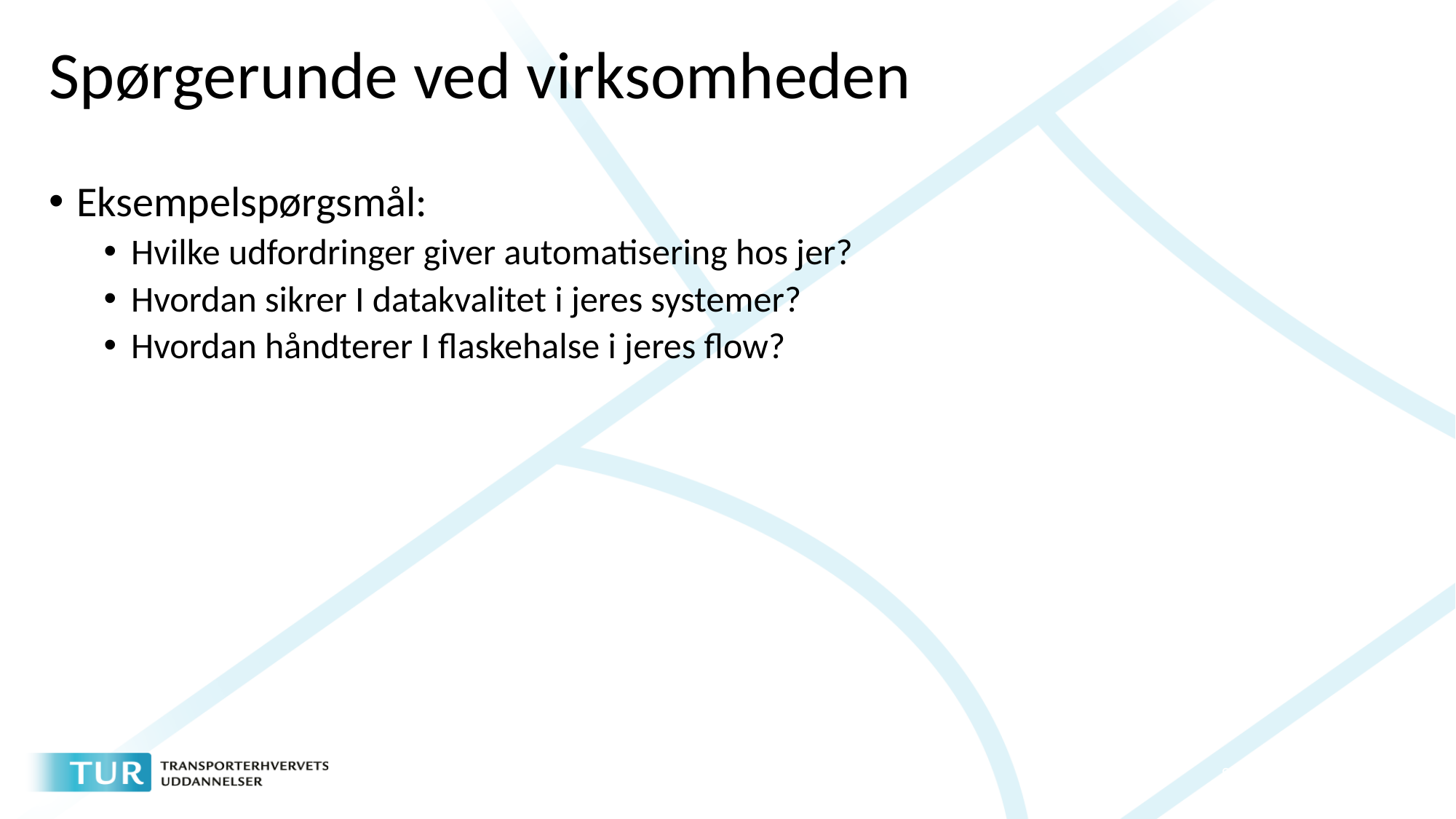

# Spørgerunde ved virksomheden
Eksempelspørgsmål:
Hvilke udfordringer giver automatisering hos jer?
Hvordan sikrer I datakvalitet i jeres systemer?
Hvordan håndterer I flaskehalse i jeres flow?